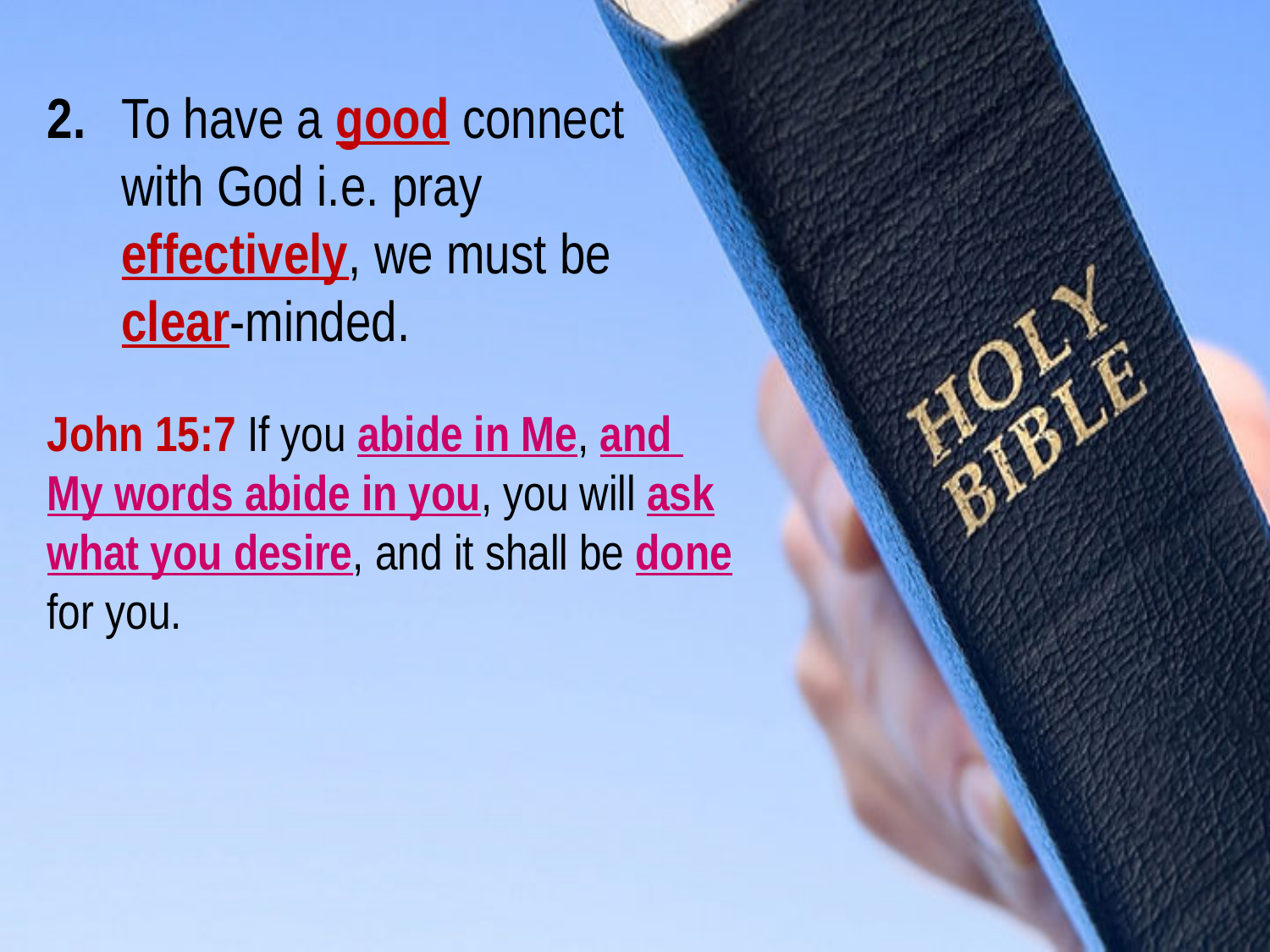

2.		To have a good connect
			with God i.e. pray 							effectively, we must be 				clear-minded.
John 15:7 If you abide in Me, and
My words abide in you, you will ask what you desire, and it shall be done for you.